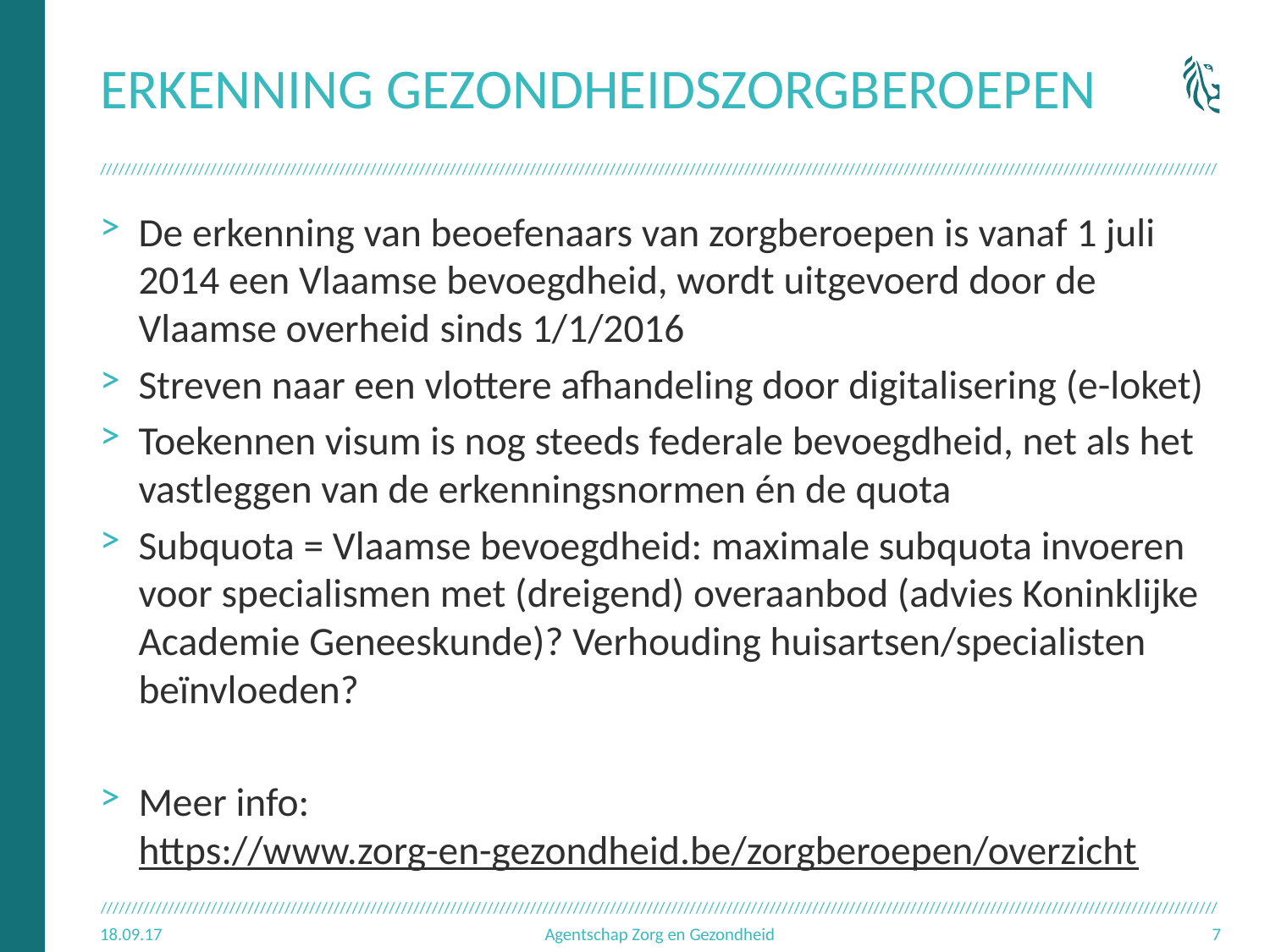

# Erkenning gezondheidszorgberoepen
De erkenning van beoefenaars van zorgberoepen is vanaf 1 juli 2014 een Vlaamse bevoegdheid, wordt uitgevoerd door de Vlaamse overheid sinds 1/1/2016
Streven naar een vlottere afhandeling door digitalisering (e-loket)
Toekennen visum is nog steeds federale bevoegdheid, net als het vastleggen van de erkenningsnormen én de quota
Subquota = Vlaamse bevoegdheid: maximale subquota invoeren voor specialismen met (dreigend) overaanbod (advies Koninklijke Academie Geneeskunde)? Verhouding huisartsen/specialisten beïnvloeden?

Meer info: https://www.zorg-en-gezondheid.be/zorgberoepen/overzicht
18.09.17
Agentschap Zorg en Gezondheid
7